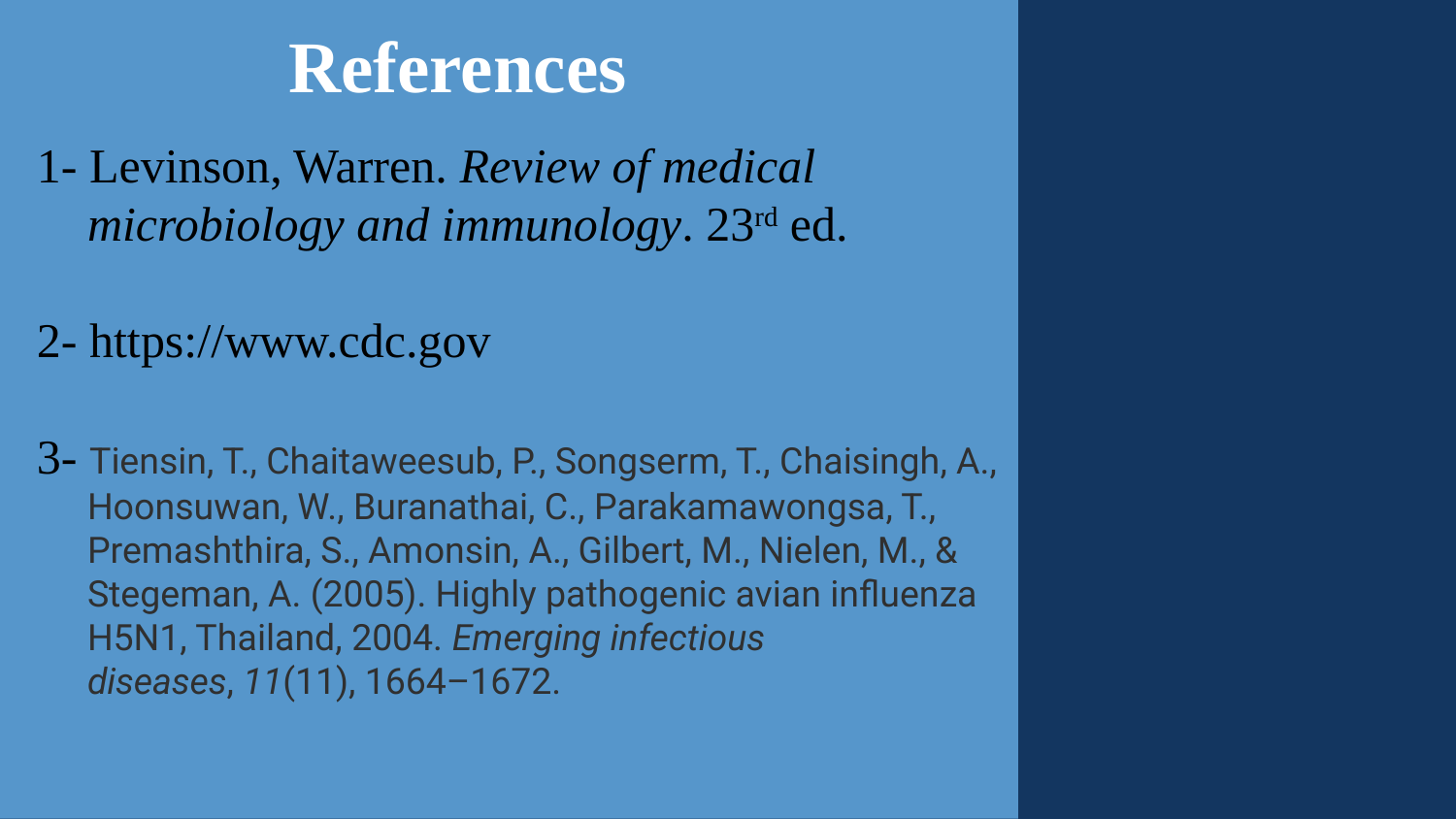

# References
1- Levinson, Warren. Review of medical microbiology and immunology. 23rd ed.

2- https://www.cdc.gov

3- Tiensin, T., Chaitaweesub, P., Songserm, T., Chaisingh, A., Hoonsuwan, W., Buranathai, C., Parakamawongsa, T., Premashthira, S., Amonsin, A., Gilbert, M., Nielen, M., & Stegeman, A. (2005). Highly pathogenic avian influenza H5N1, Thailand, 2004. Emerging infectious diseases, 11(11), 1664–1672.